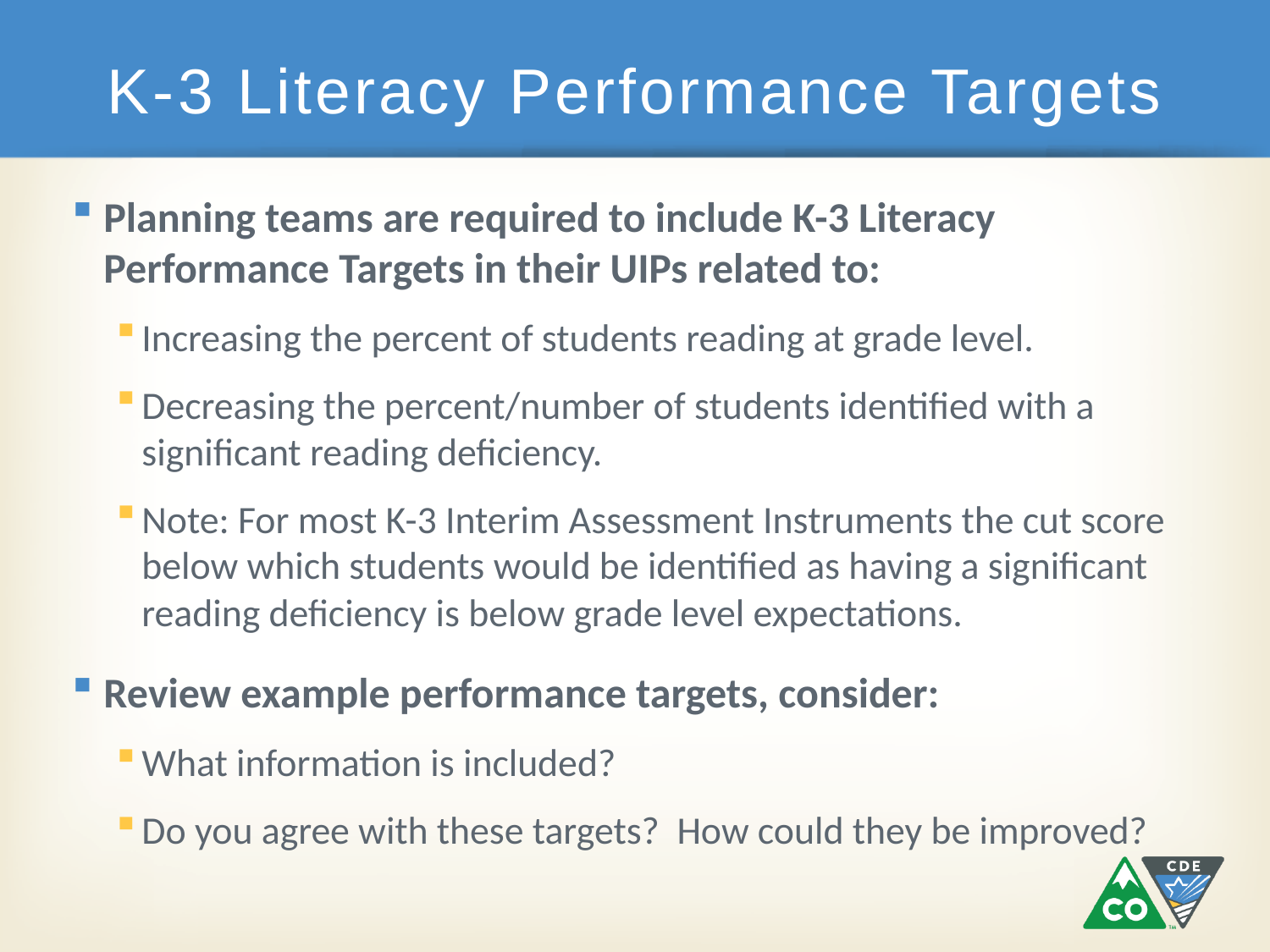

# K-3 Literacy Performance Targets
Planning teams are required to include K-3 Literacy Performance Targets in their UIPs related to:
Increasing the percent of students reading at grade level.
Decreasing the percent/number of students identified with a significant reading deficiency.
Note: For most K-3 Interim Assessment Instruments the cut score below which students would be identified as having a significant reading deficiency is below grade level expectations.
Review example performance targets, consider:
What information is included?
Do you agree with these targets?  How could they be improved?